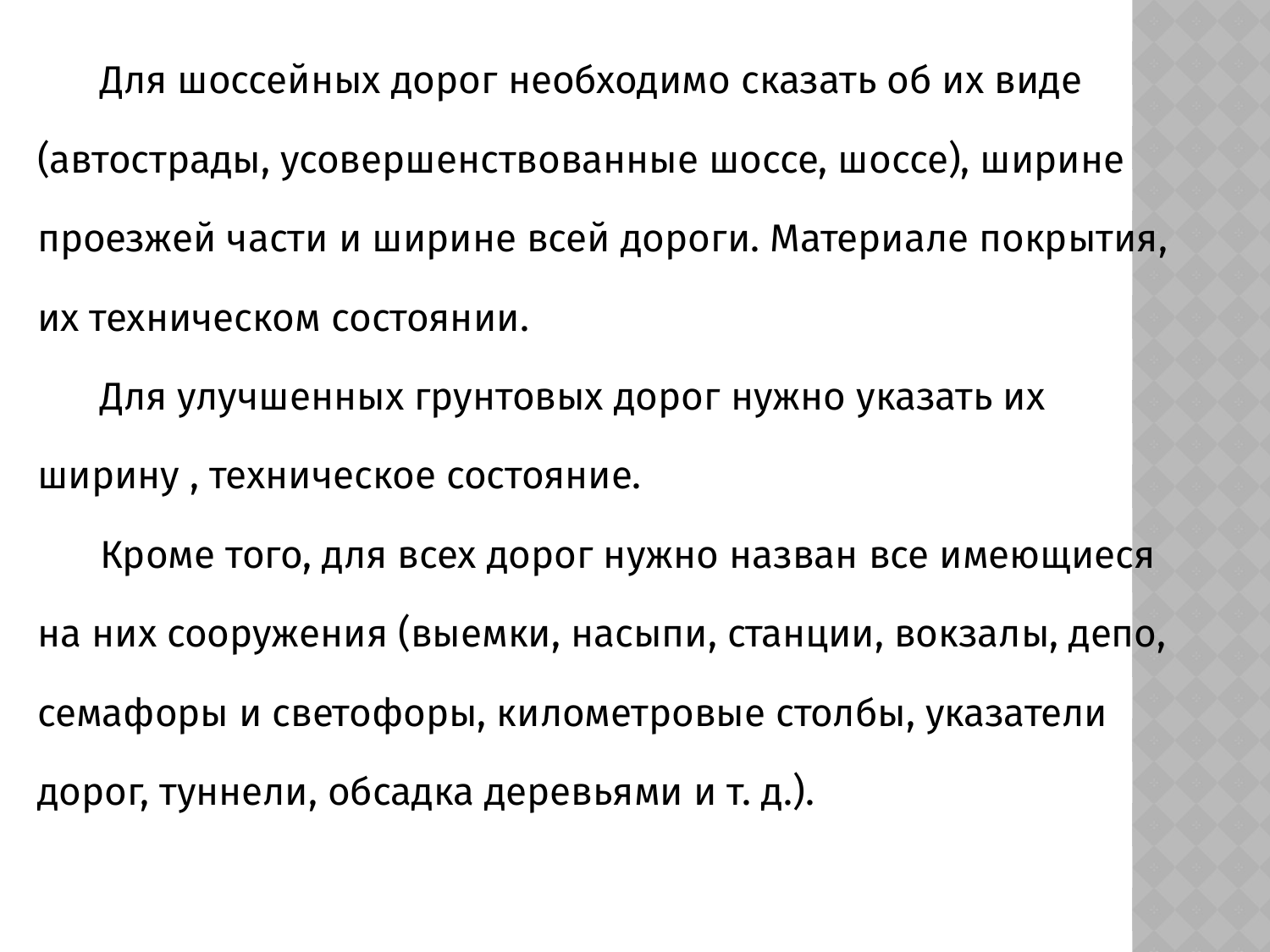

Для шоссейных дорог необходимо сказать об их виде (автострады, усовершенствованные шоссе, шоссе), ширине проезжей части и ширине всей дороги. Материале покрытия, их техническом состоянии.
Для улучшенных грунтовых дорог нужно указать их ширину , техническое состояние.
Кроме того, для всех дорог нужно назван все имеющиеся на них сооружения (выемки, насыпи, станции, вокзалы, депо, семафоры и светофоры, километровые столбы, указатели дорог, туннели, обсадка деревьями и т. д.).